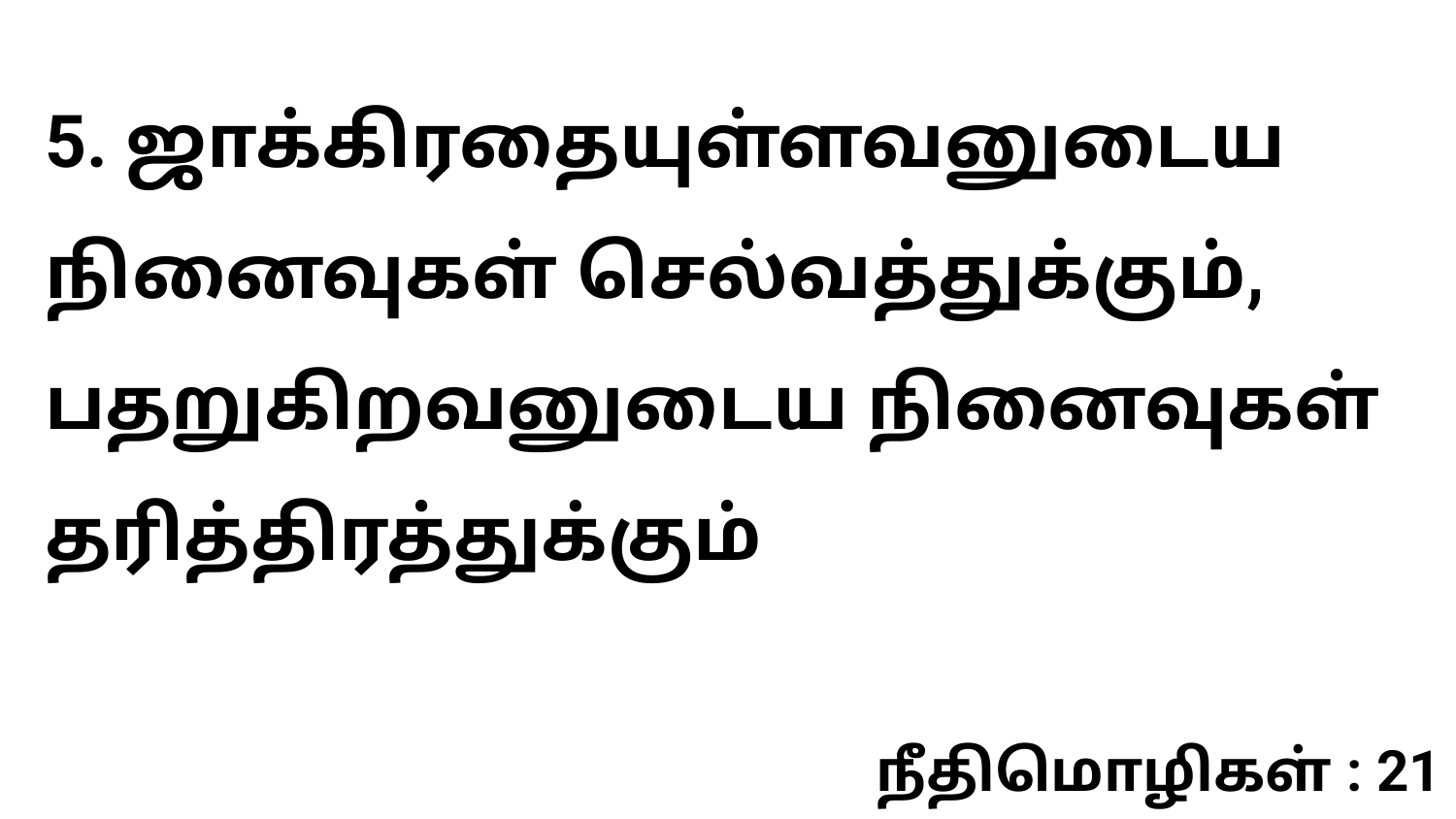

5. ஜாக்கிரதையுள்ளவனுடைய நினைவுகள் செல்வத்துக்கும், பதறுகிறவனுடைய நினைவுகள் தரித்திரத்துக்கும்
நீதிமொழிகள் : 21